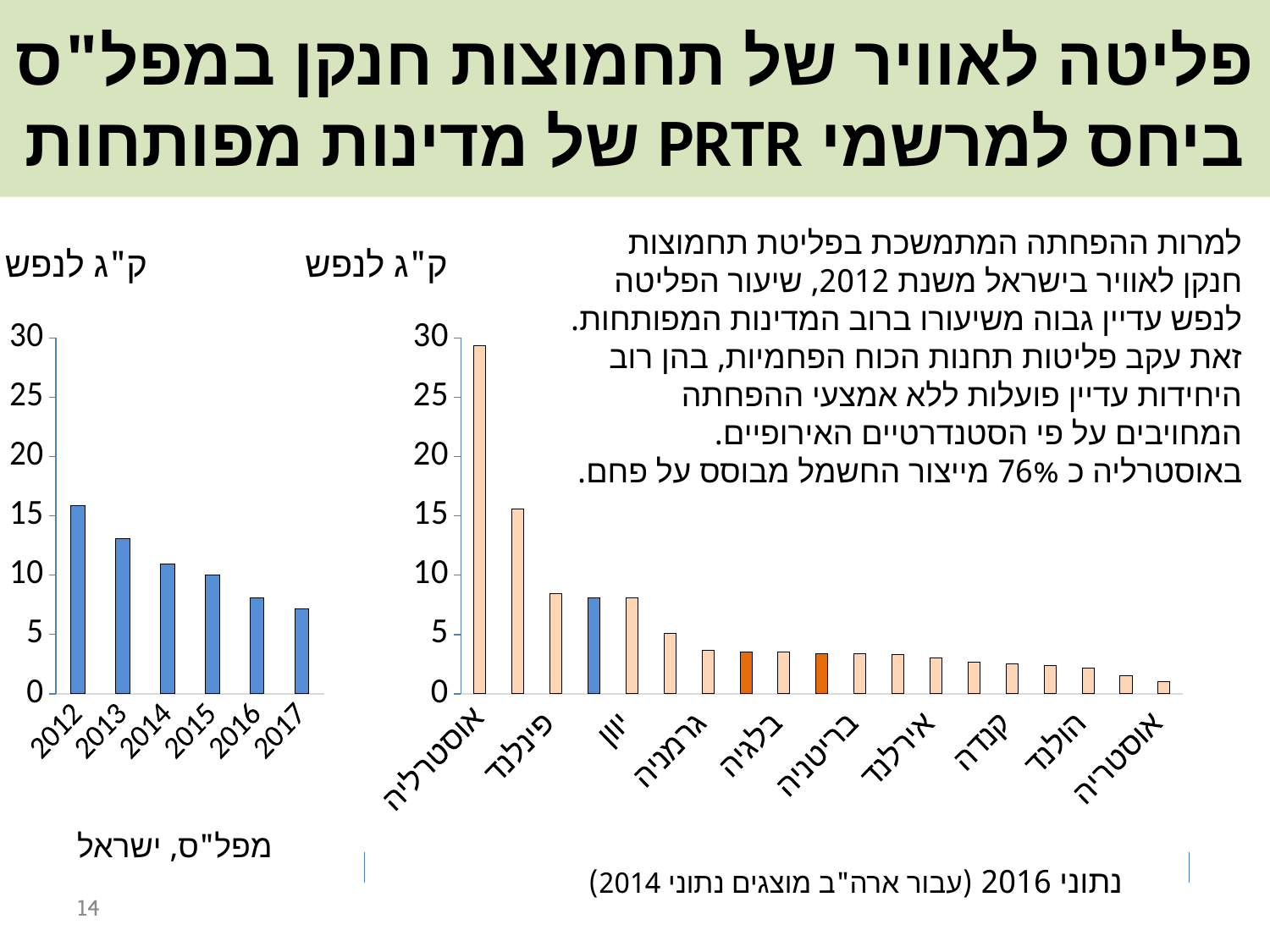

# פליטה לאוויר של תחמוצות חנקן במפל"ס ביחס למרשמי PRTR של מדינות מפותחות
למרות ההפחתה המתמשכת בפליטת תחמוצות חנקן לאוויר בישראל משנת 2012, שיעור הפליטה לנפש עדיין גבוה משיעורו ברוב המדינות המפותחות. זאת עקב פליטות תחנות הכוח הפחמיות, בהן רוב היחידות עדיין פועלות ללא אמצעי ההפחתה המחויבים על פי הסטנדרטיים האירופיים. באוסטרליה כ 76% מייצור החשמל מבוסס על פחם.
ק"ג לנפש
ק"ג לנפש

### Chart

| Category | Series 1 |
|---|---|
| 2012 | 15.859780543966435 |
| 2013 | 13.057313474337695 |
| 2014 | 10.904271570104498 |
| 2015 | 9.979412358815605 |
| 2016 | 8.069058095287764 |
| 2017 | 7.17 |

### Chart

| Category | Series 1 |
|---|---|
| אוסטרליה | 29.38 |
| ארה"ב  | 15.6 |
| פינלנד  | 8.415677866007668 |
| ישראל  | 8.069058095287764 |
| יוון  | 8.05406561125933 |
| ספרד  | 5.119903715962089 |
| גרמניה  | 3.6904710144927537 |
| EU28 | 3.5245207695354224 |
| בלגיה  | 3.497686040577874 |
| EU15 | 3.38 |
| בריטניה  | 3.360047167087584 |
| איטליה  | 3.333536889290866 |
| אירלנד  | 2.9992879282901903 |
| שבדיה  | 2.6484712662077796 |
| קנדה  | 2.517972730375176 |
| דנמרק  | 2.391977456164765 |
| הולנד  | 2.1858736059479553 |
| צרפת  | 1.5450320405224955 |
| אוסטריה  | 1.0289641965598604 |
מפל"ס, ישראל
נתוני 2016 (עבור ארה"ב מוצגים נתוני 2014)
14